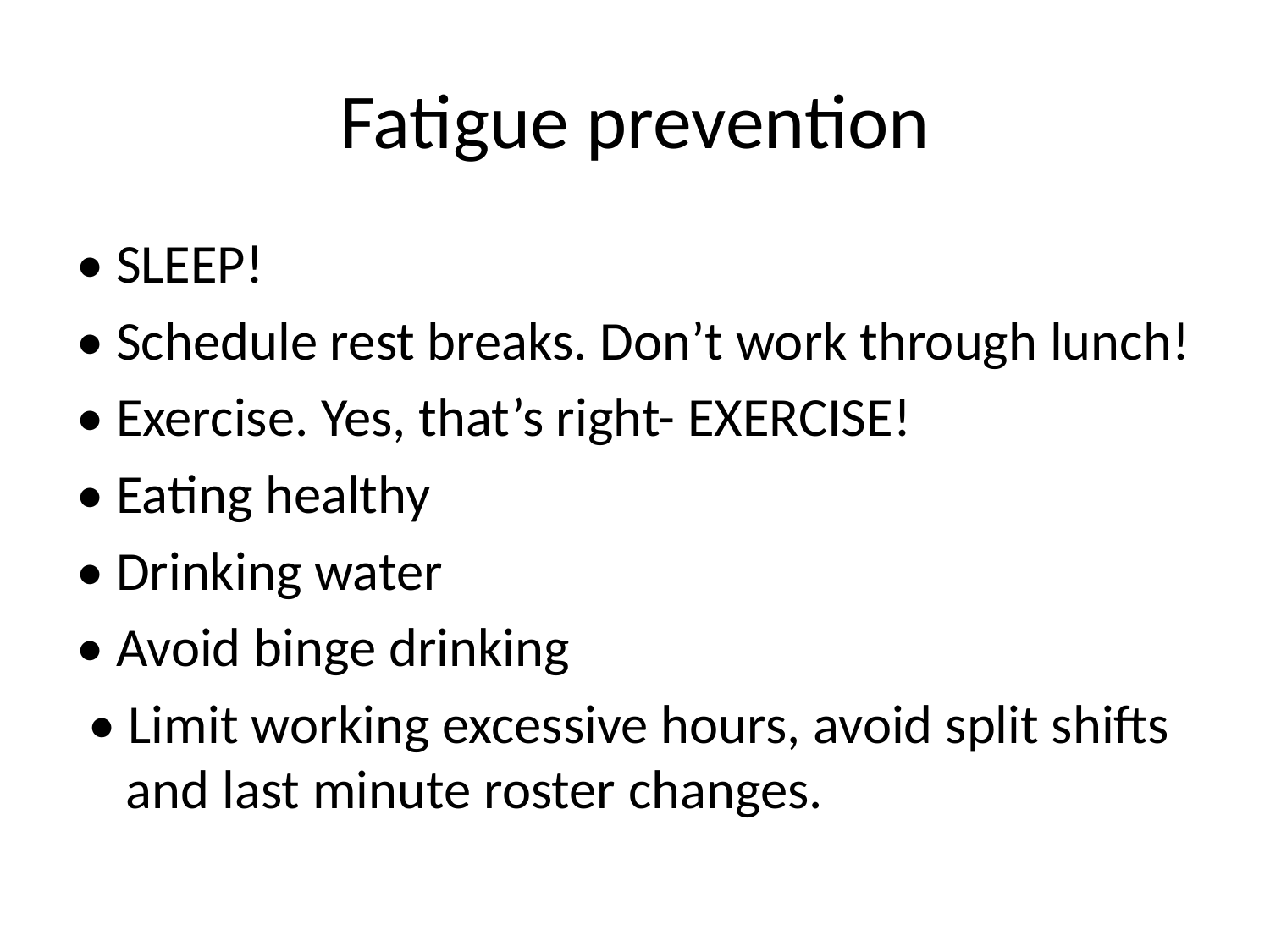

# Fatigue prevention
• SLEEP!
• Schedule rest breaks. Don’t work through lunch!
• Exercise. Yes, that’s right- EXERCISE!
• Eating healthy
• Drinking water
• Avoid binge drinking
 • Limit working excessive hours, avoid split shifts and last minute roster changes.